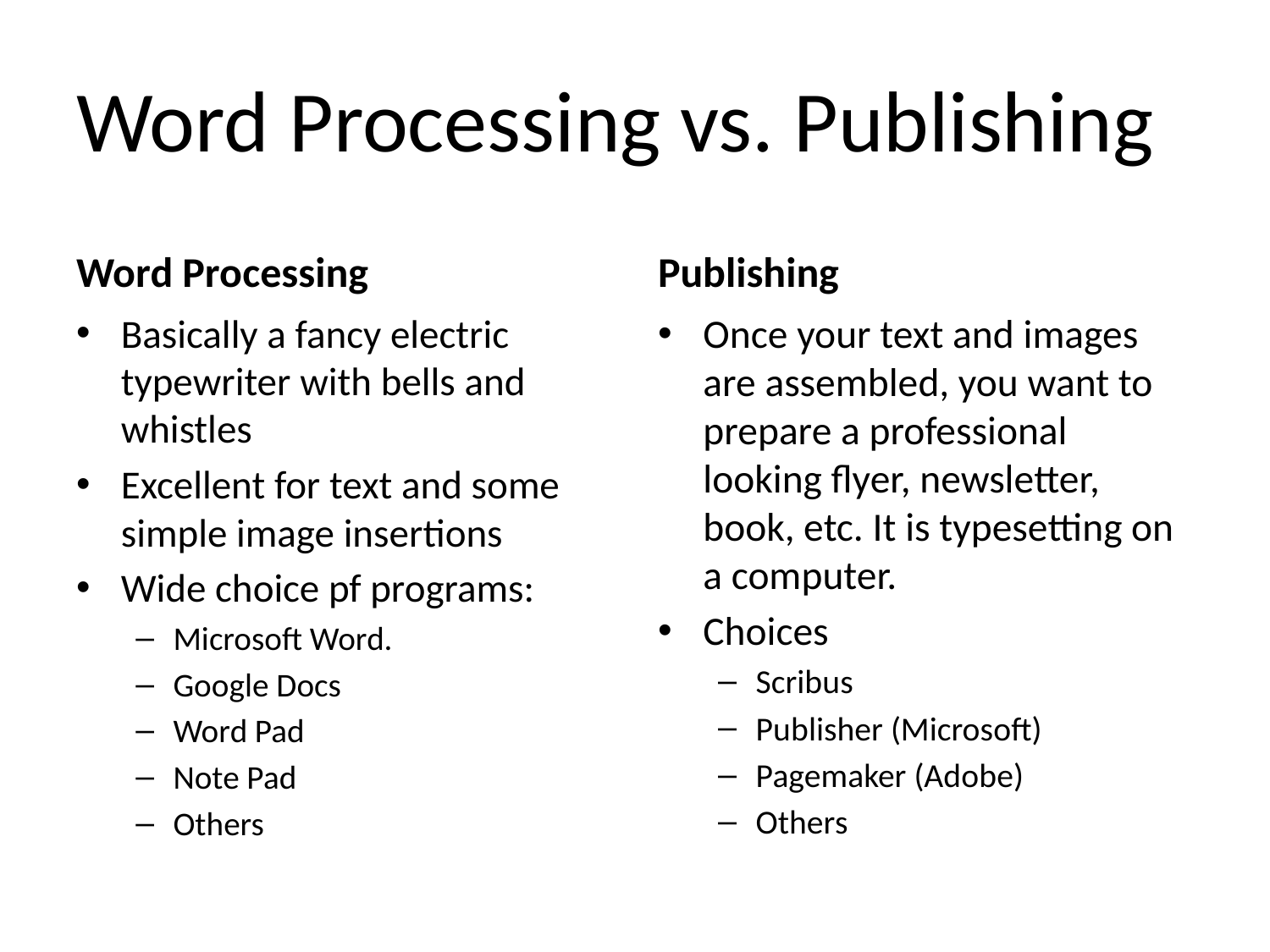

# Word Processing vs. Publishing
Word Processing
Publishing
Basically a fancy electric typewriter with bells and whistles
Excellent for text and some simple image insertions
Wide choice pf programs:
Microsoft Word.
Google Docs
Word Pad
Note Pad
Others
Once your text and images are assembled, you want to prepare a professional looking flyer, newsletter, book, etc. It is typesetting on a computer.
Choices
Scribus
Publisher (Microsoft)
Pagemaker (Adobe)
Others